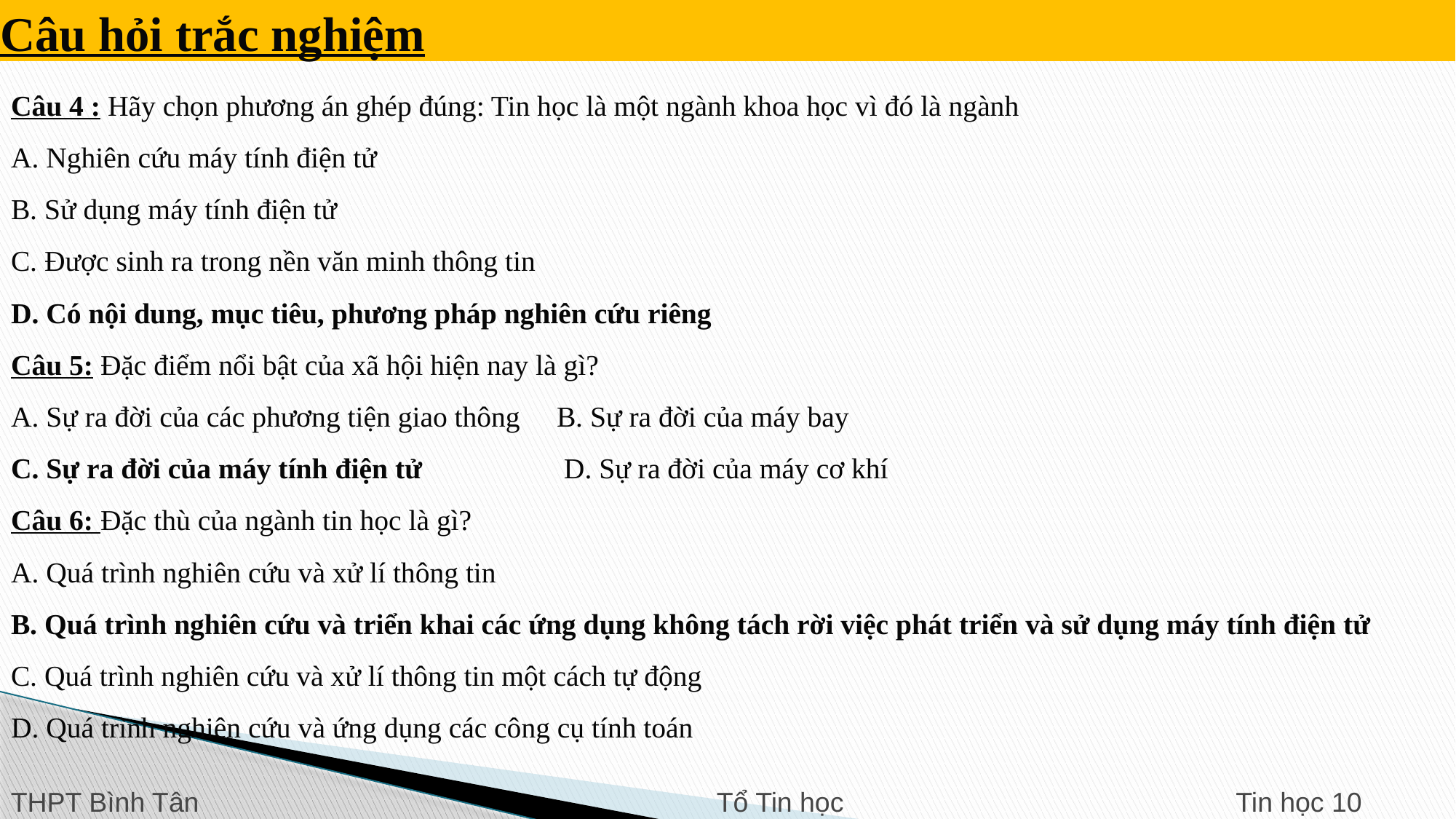

# Câu hỏi trắc nghiệm
Câu 4 : Hãy chọn phương án ghép đúng: Tin học là một ngành khoa học vì đó là ngành
A. Nghiên cứu máy tính điện tử
B. Sử dụng máy tính điện tử
C. Được sinh ra trong nền văn minh thông tin
D. Có nội dung, mục tiêu, phương pháp nghiên cứu riêng
Câu 5: Đặc điểm nổi bật của xã hội hiện nay là gì?
A. Sự ra đời của các phương tiện giao thông	B. Sự ra đời của máy bay
C. Sự ra đời của máy tính điện tử	                D. Sự ra đời của máy cơ khí
Câu 6: Đặc thù của ngành tin học là gì?
A. Quá trình nghiên cứu và xử lí thông tin
B. Quá trình nghiên cứu và triển khai các ứng dụng không tách rời việc phát triển và sử dụng máy tính điện tử
C. Quá trình nghiên cứu và xử lí thông tin một cách tự động
D. Quá trình nghiên cứu và ứng dụng các công cụ tính toán
THPT Bình Tân	Tổ Tin học	                                               Tin học 10